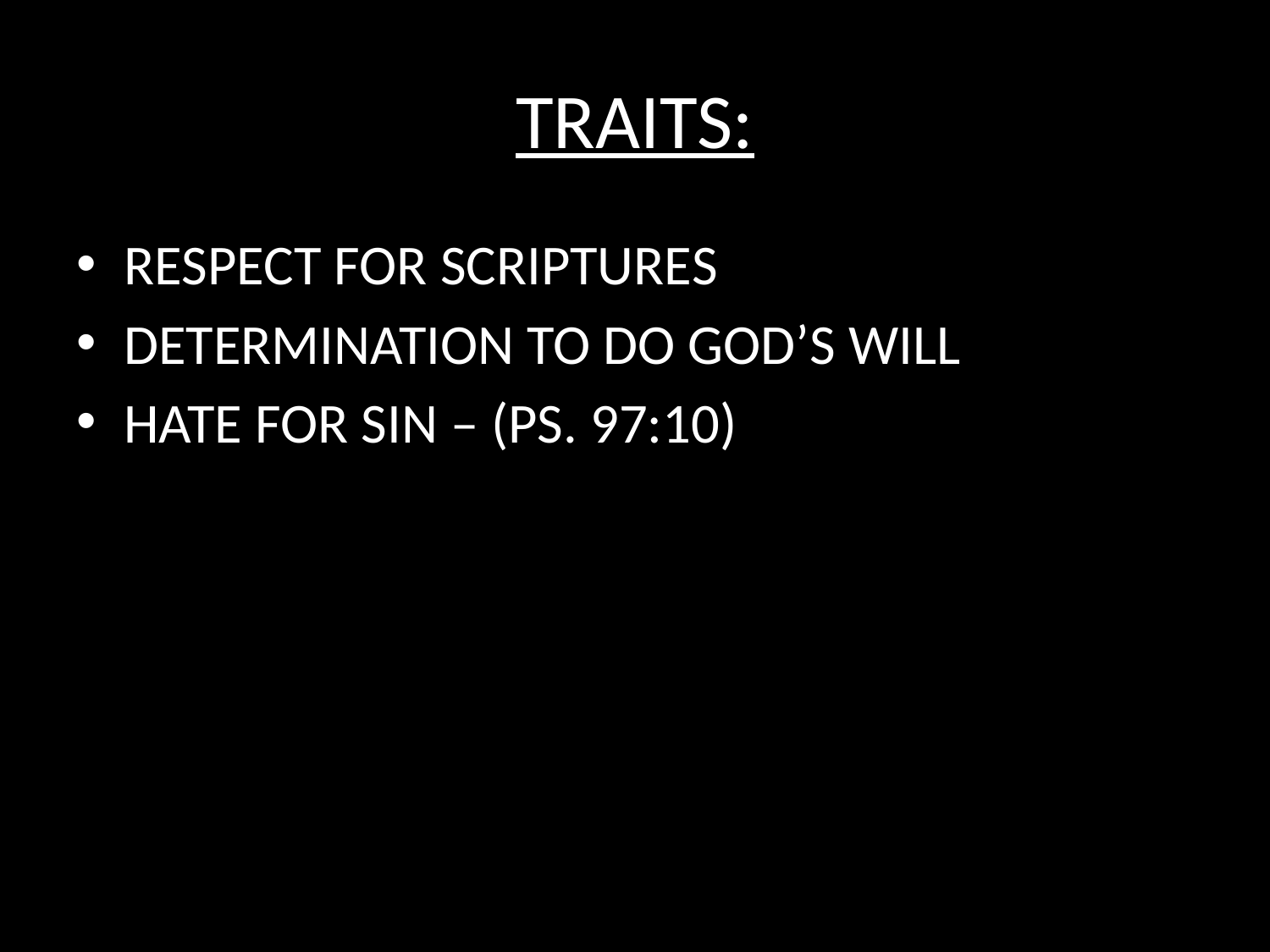

# TRAITS:
RESPECT FOR SCRIPTURES
DETERMINATION TO DO GOD’S WILL
HATE FOR SIN – (PS. 97:10)